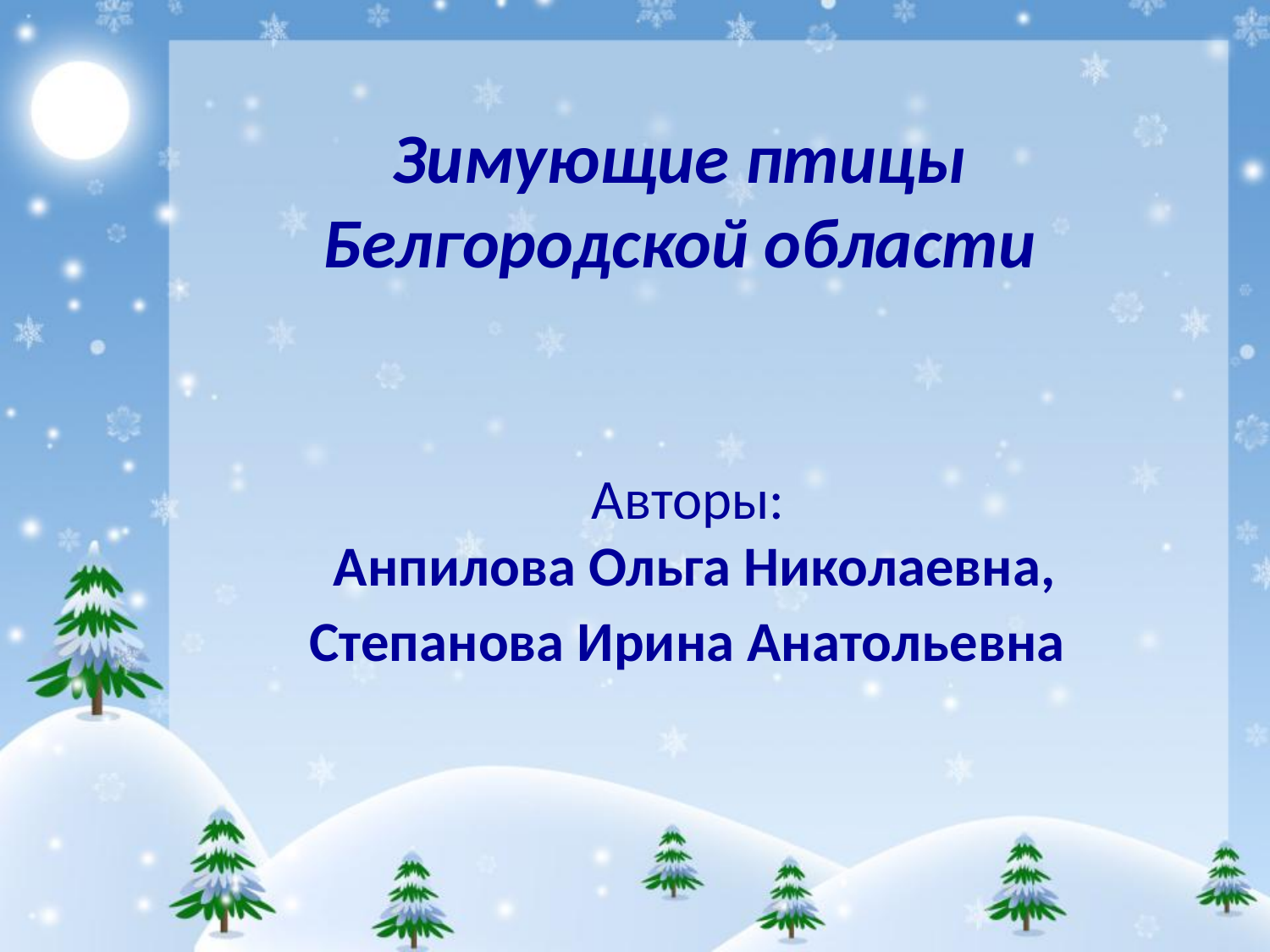

Зимующие птицы Белгородской области
# Авторы: Анпилова Ольга Николаевна, Степанова Ирина Анатольевна